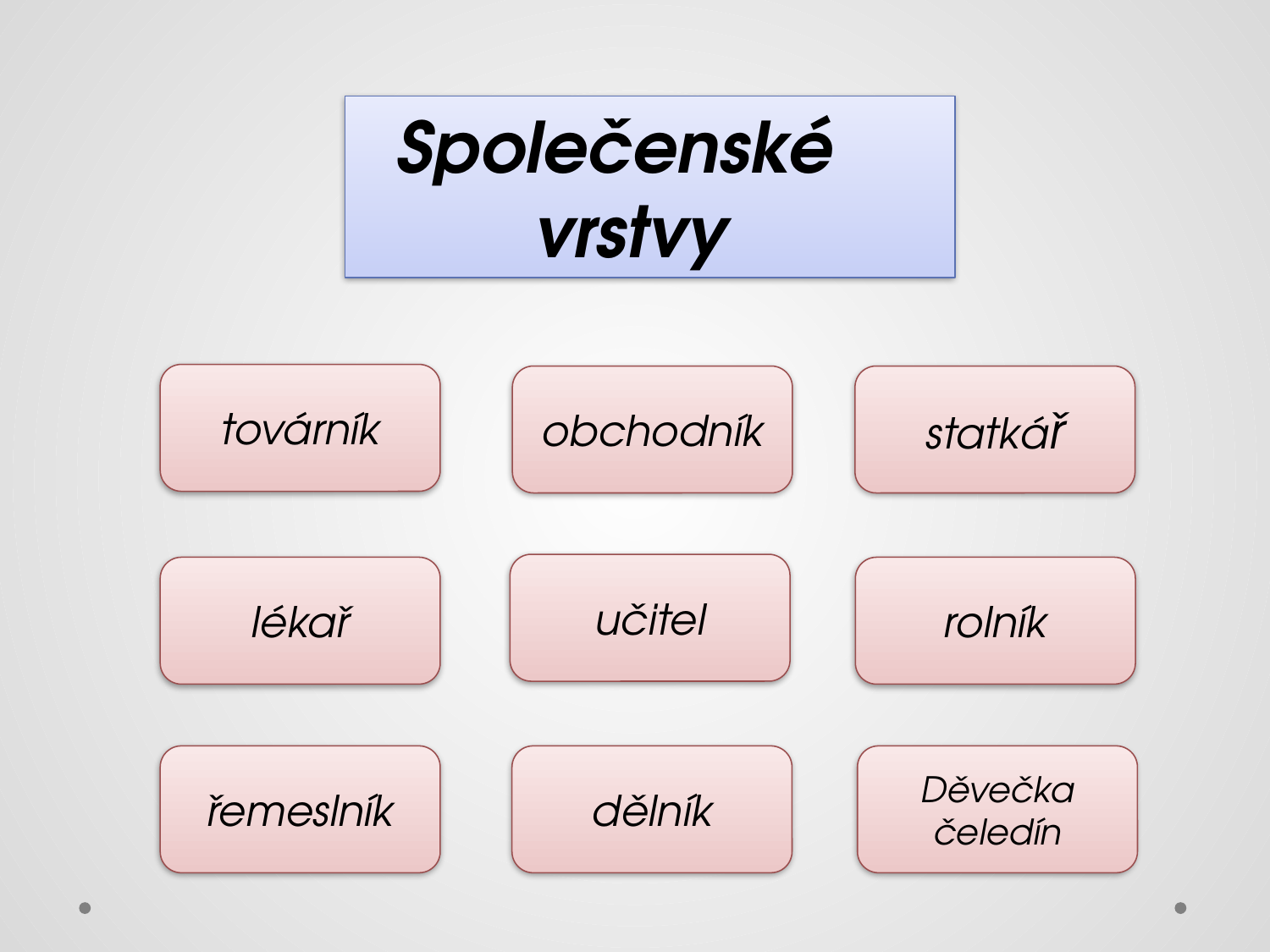

Společenské
         vrstvy
továrník
obchodník
statkář
učitel
lékař
rolník
řemeslník
dělník
Děvečka
čeledín